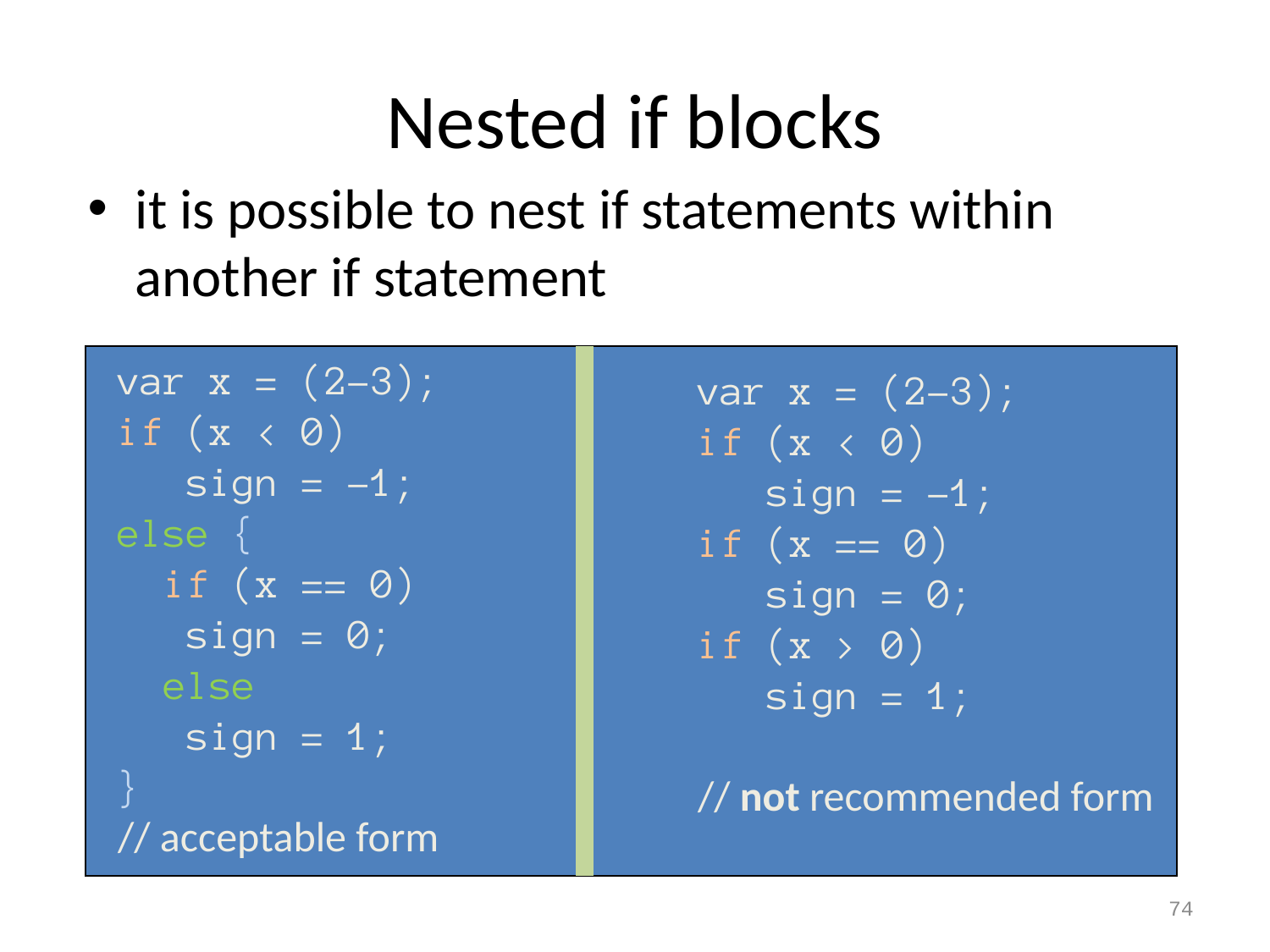

# Nested if blocks
it is possible to nest if statements within another if statement

var x = (2-3);
if (x < 0)
   sign = -1;
else {
  if (x == 0)
   sign = 0;
  else
   sign = 1;
}
// acceptable form
var x = (2-3);
if (x < 0)
   sign = -1;
if (x == 0)
   sign = 0;
if (x > 0)
   sign = 1;

// not recommended form
74